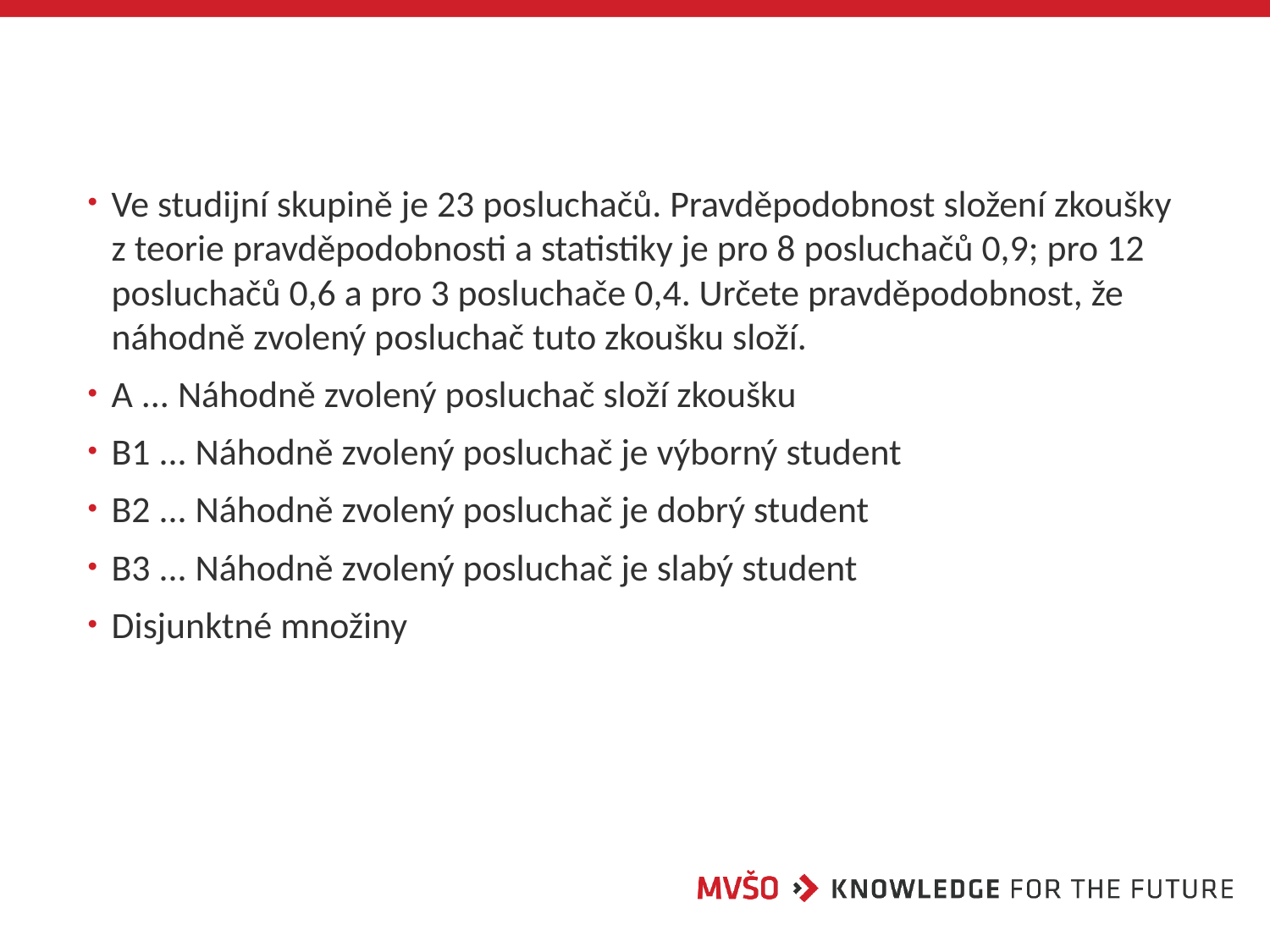

Ve studijní skupině je 23 posluchačů. Pravděpodobnost složení zkoušky z teorie pravděpodobnosti a statistiky je pro 8 posluchačů 0,9; pro 12 posluchačů 0,6 a pro 3 posluchače 0,4. Určete pravděpodobnost, že náhodně zvolený posluchač tuto zkoušku složí.
A ... Náhodně zvolený posluchač složí zkoušku
B1 ... Náhodně zvolený posluchač je výborný student
B2 ... Náhodně zvolený posluchač je dobrý student
B3 ... Náhodně zvolený posluchač je slabý student
Disjunktné množiny